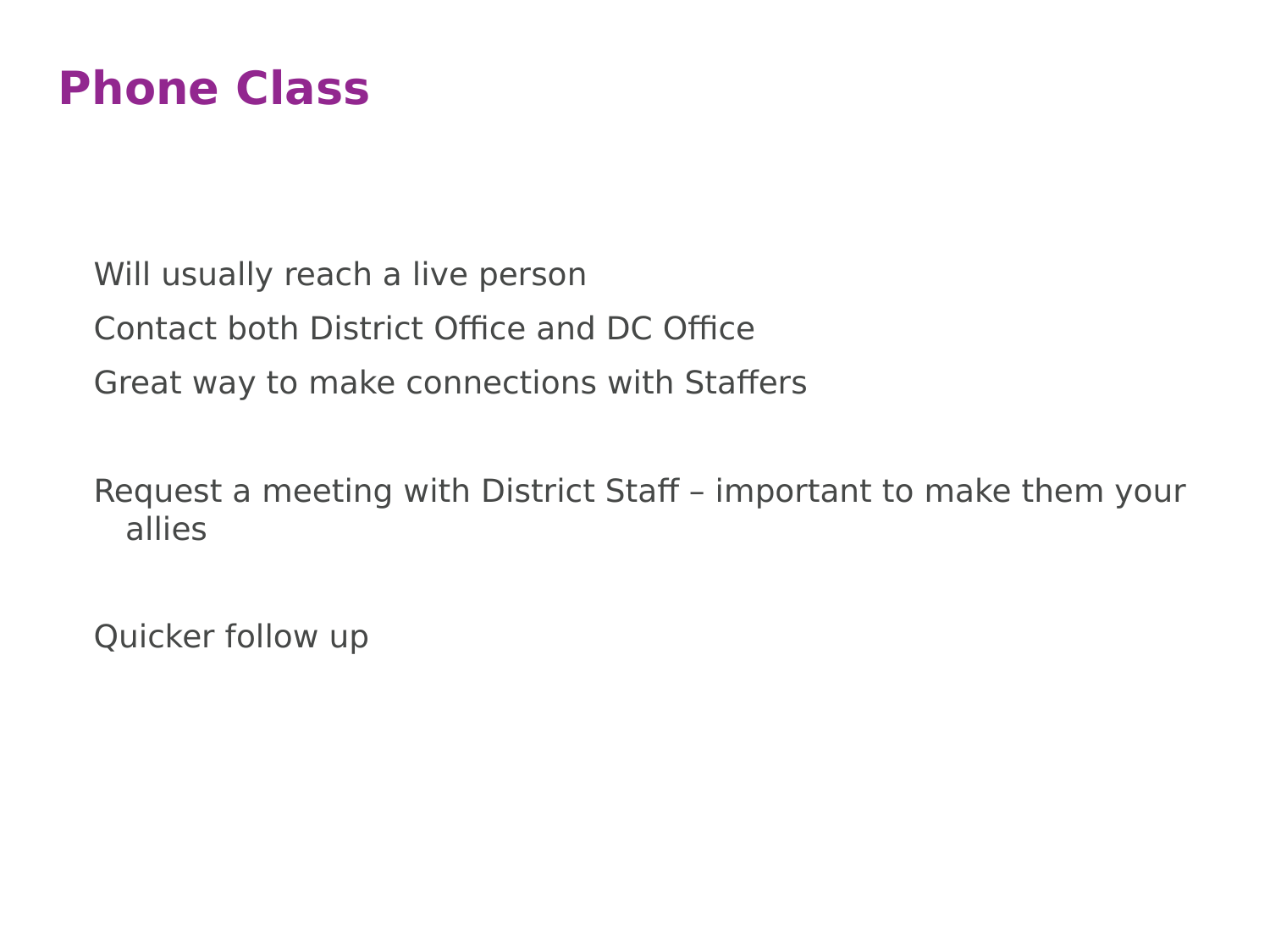

# Phone Class
Will usually reach a live person
Contact both District Office and DC Office
Great way to make connections with Staffers

Request a meeting with District Staff – important to make them your allies

Quicker follow up